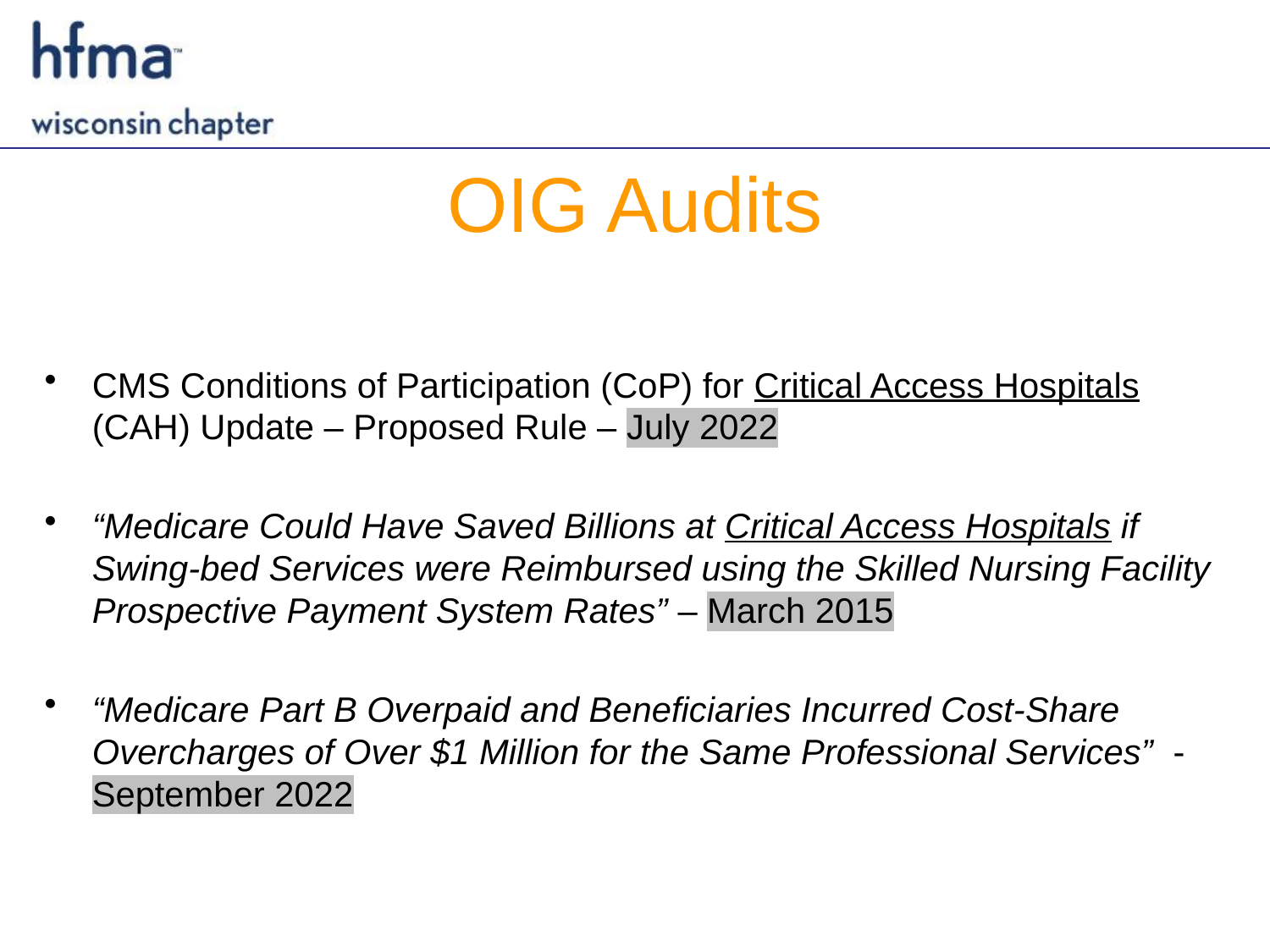

# OIG Audits

CMS Conditions of Participation (CoP) for Critical Access Hospitals (CAH) Update – Proposed Rule – July 2022

“Medicare Could Have Saved Billions at Critical Access Hospitals if Swing-bed Services were Reimbursed using the Skilled Nursing Facility Prospective Payment System Rates” – March 2015

“Medicare Part B Overpaid and Beneficiaries Incurred Cost-Share Overcharges of Over $1 Million for the Same Professional Services”  - September 2022